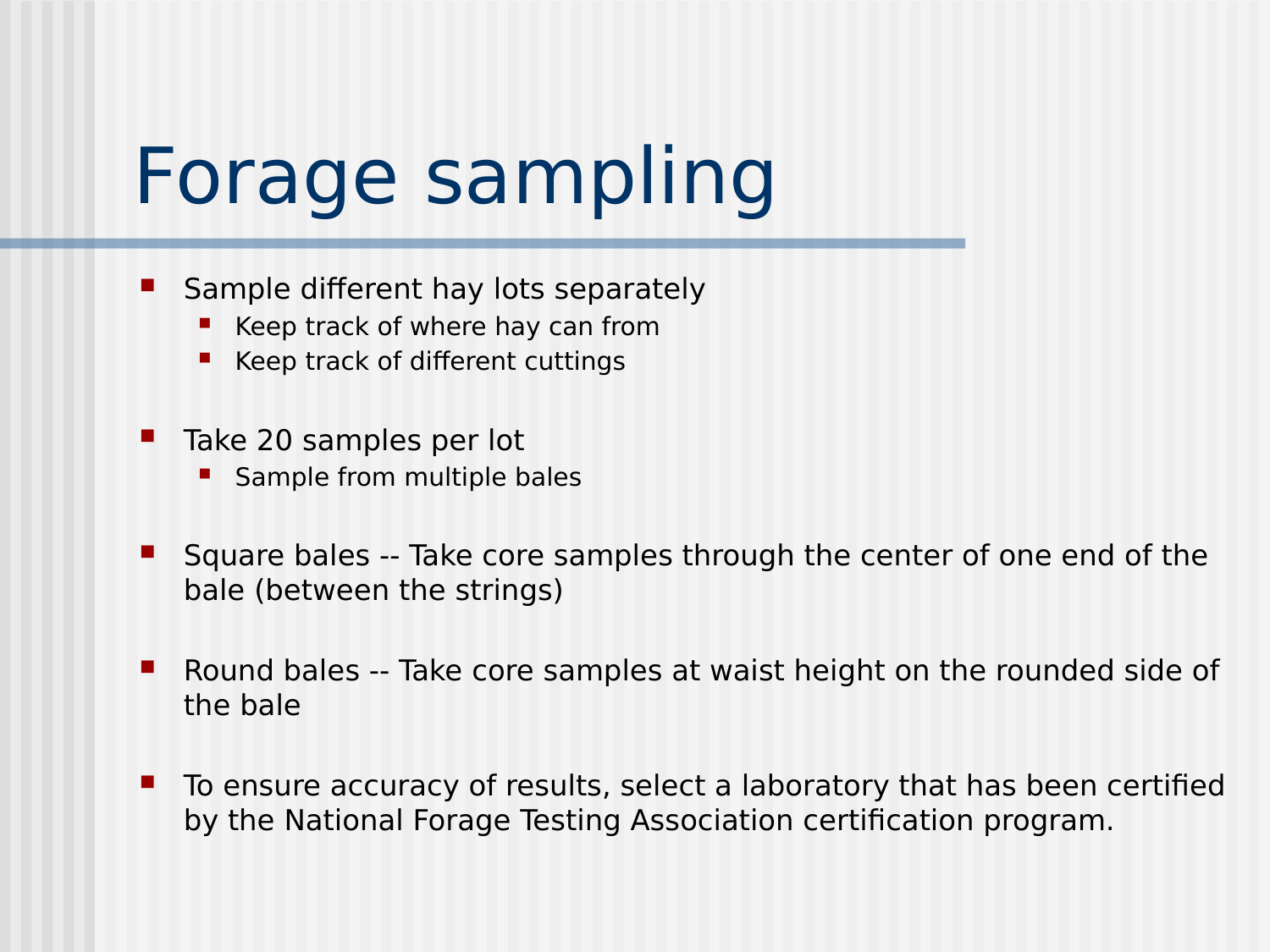

# Forage sampling
Sample different hay lots separately
Keep track of where hay can from
Keep track of different cuttings

Take 20 samples per lot
Sample from multiple bales

Square bales -- Take core samples through the center of one end of the bale (between the strings)

Round bales -- Take core samples at waist height on the rounded side of the bale

To ensure accuracy of results, select a laboratory that has been certified by the National Forage Testing Association certification program.